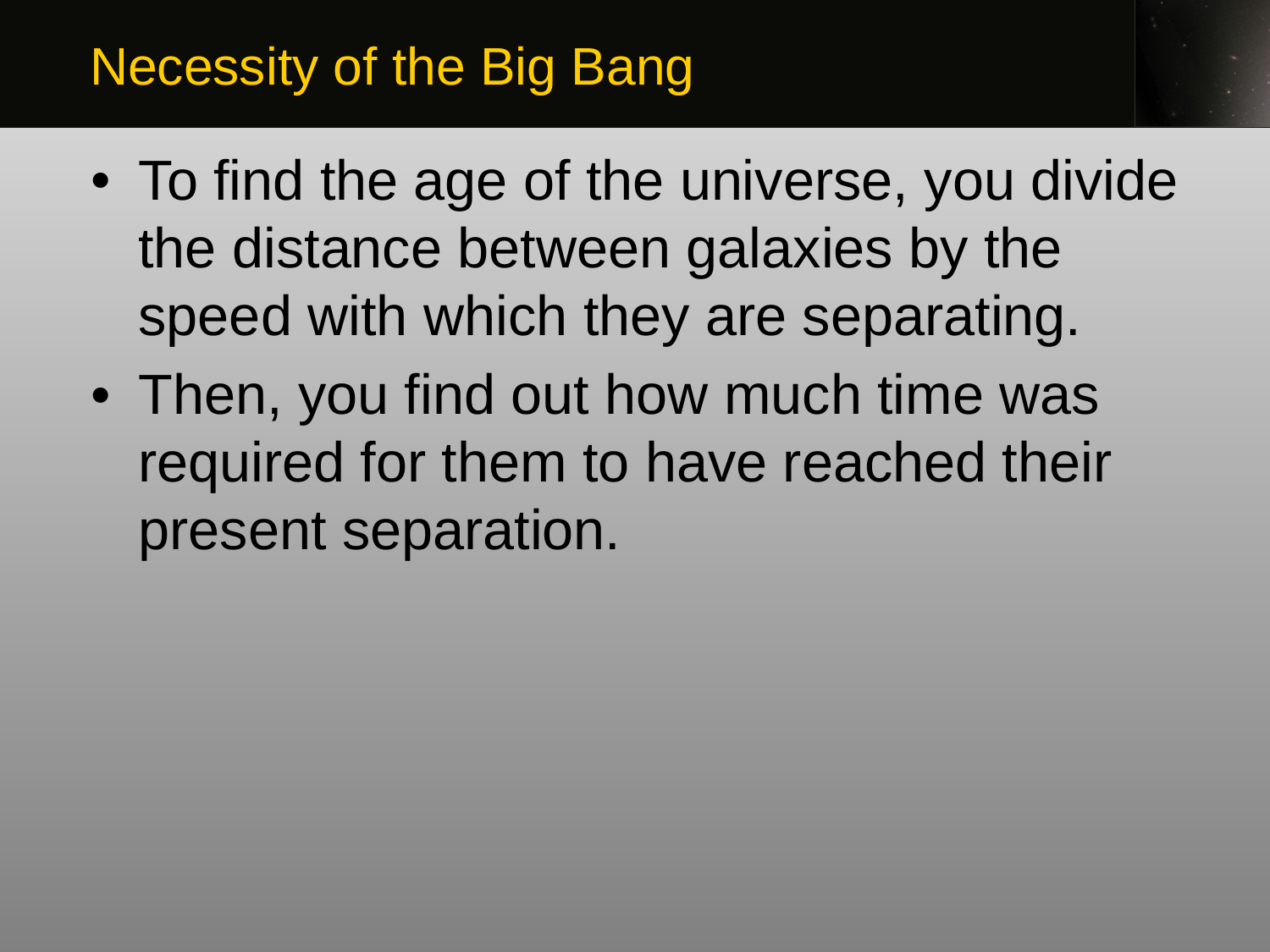

Necessity of the Big Bang
To find the age of the universe, you divide the distance between galaxies by the speed with which they are separating.
Then, you find out how much time was required for them to have reached their present separation.